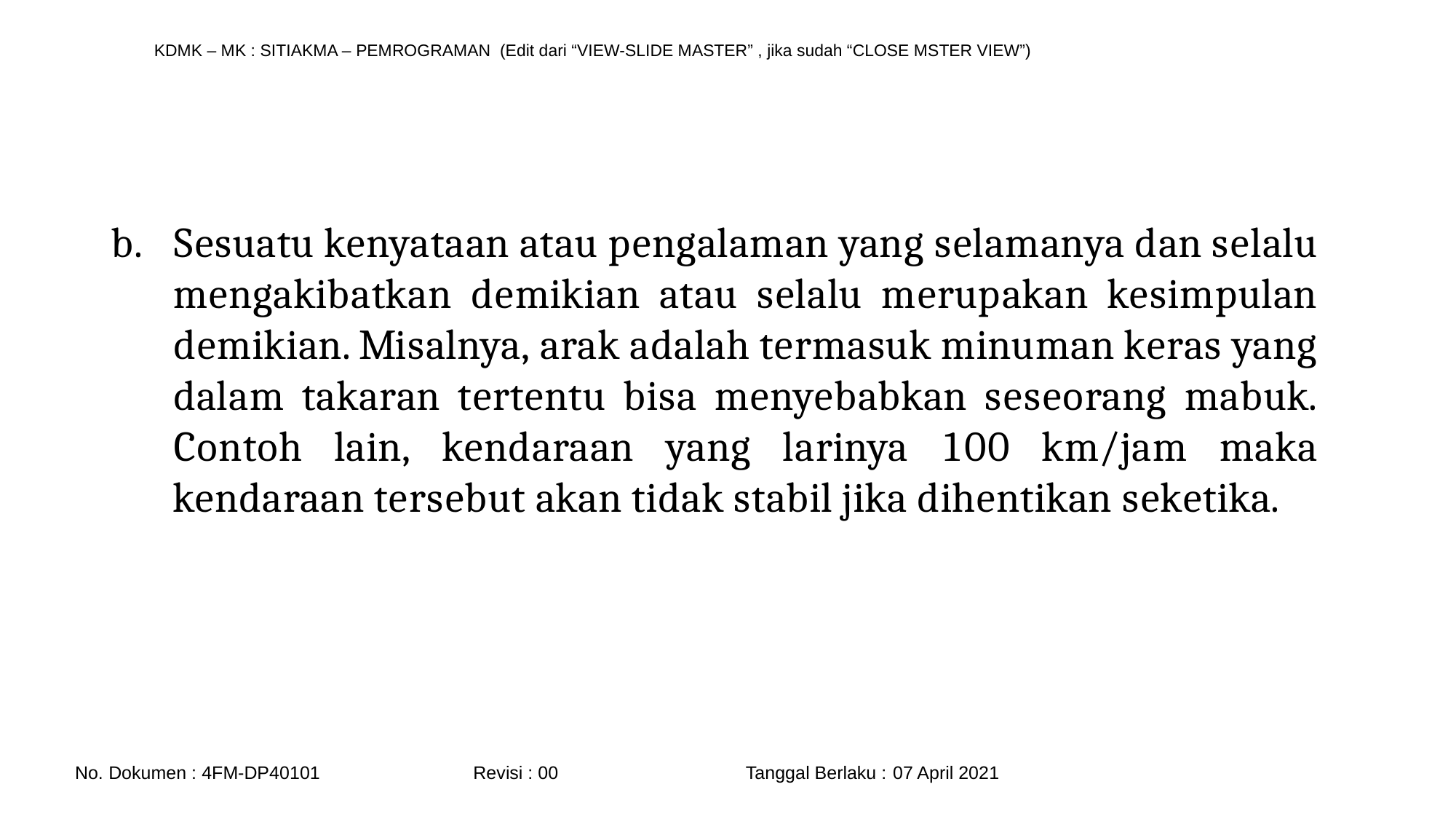

#
Sesuatu kenyataan atau pengalaman yang selamanya dan selalu mengakibatkan demikian atau selalu merupakan kesimpulan demikian. Misalnya, arak adalah termasuk minuman keras yang dalam takaran tertentu bisa menyebabkan seseorang mabuk. Contoh lain, kendaraan yang larinya 100 km/jam maka kendaraan tersebut akan tidak stabil jika dihentikan seketika.